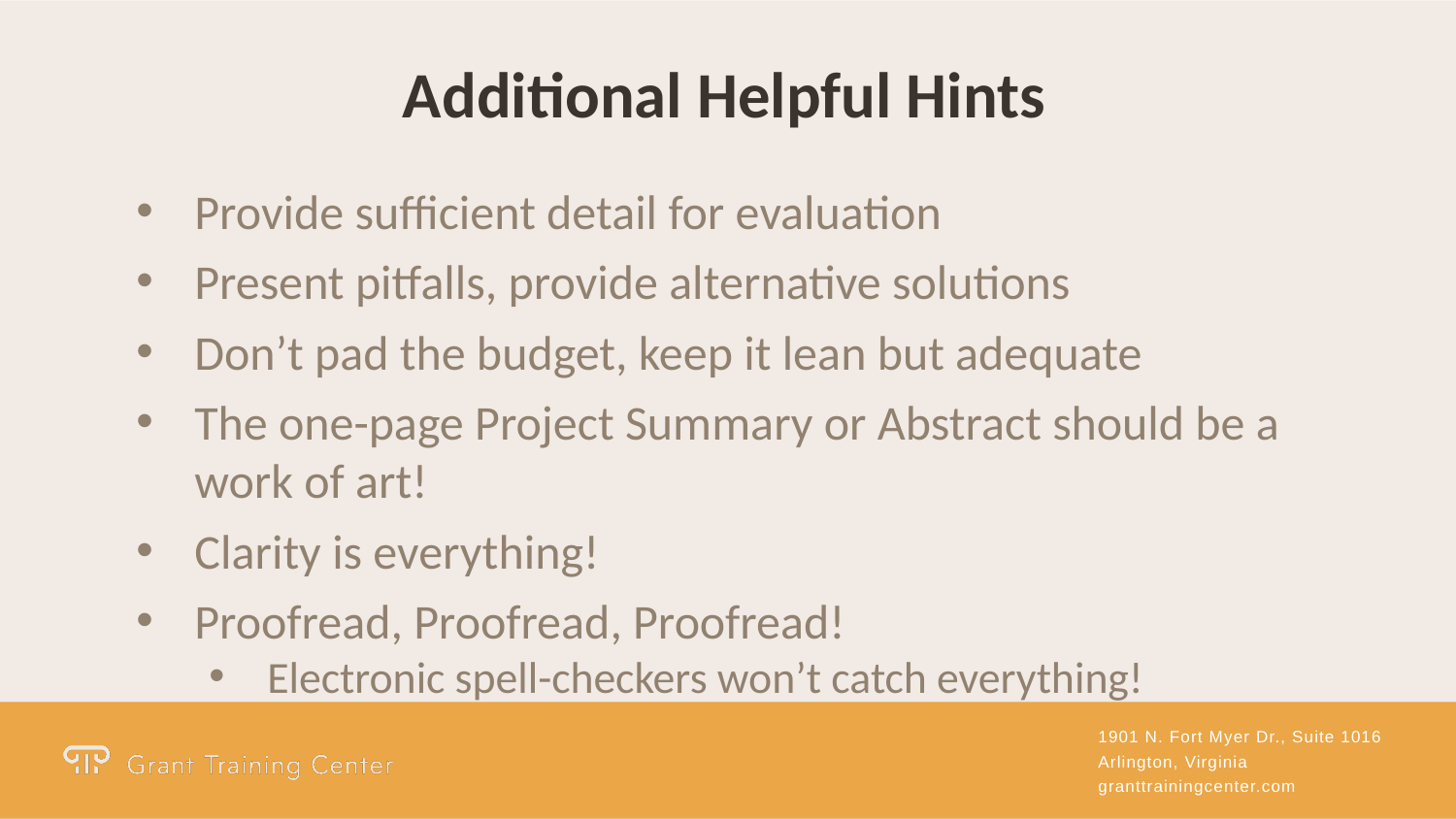

Additional Helpful Hints
Provide sufficient detail for evaluation
Present pitfalls, provide alternative solutions
Don’t pad the budget, keep it lean but adequate
The one-page Project Summary or Abstract should be a
work of art!
Clarity is everything!
Proofread, Proofread, Proofread!
Electronic spell-checkers won’t catch everything!